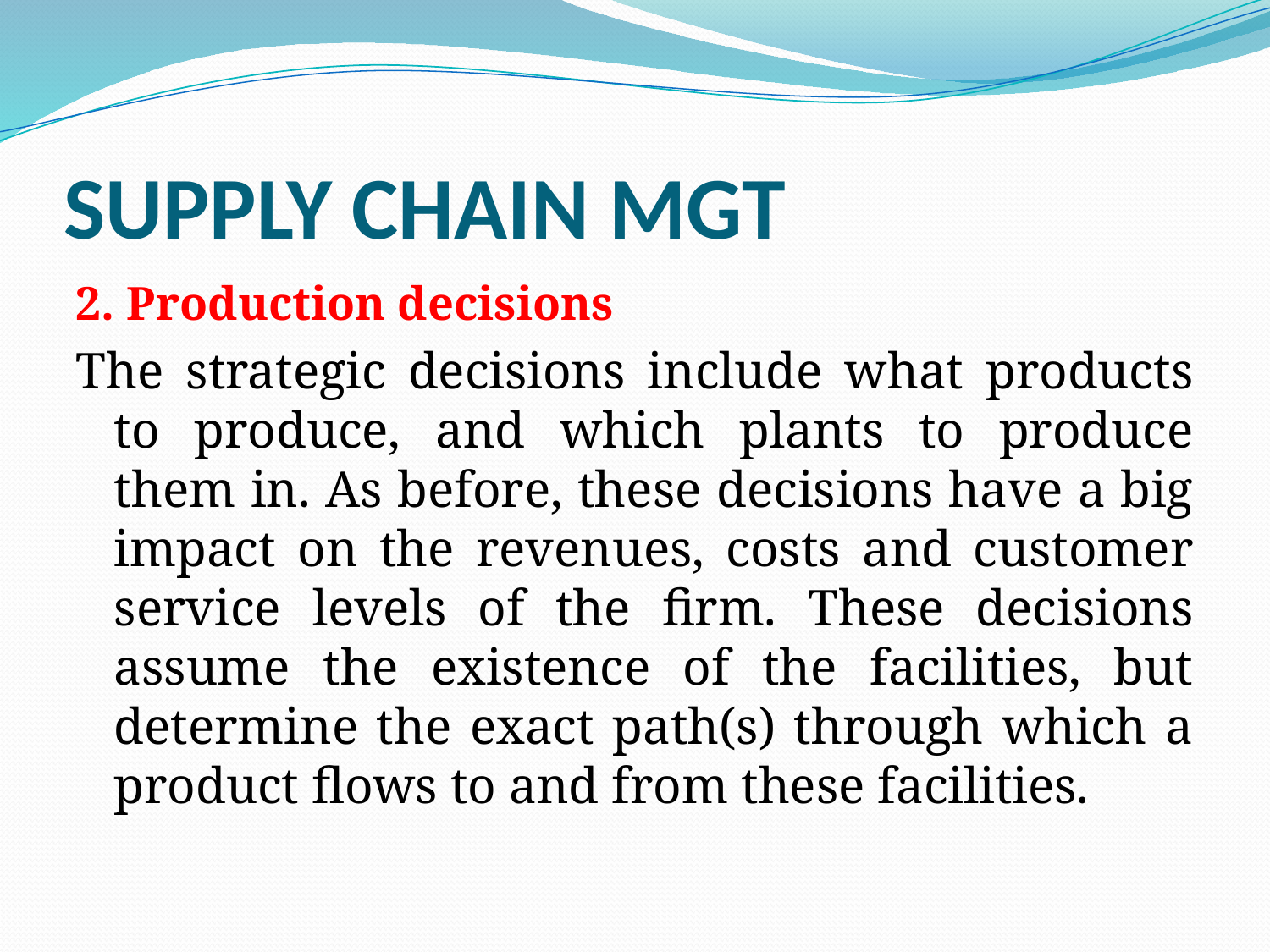

# SUPPLY CHAIN MGT
2. Production decisions
The strategic decisions include what products to produce, and which plants to produce them in. As before, these decisions have a big impact on the revenues, costs and customer service levels of the firm. These decisions assume the existence of the facilities, but determine the exact path(s) through which a product flows to and from these facilities.